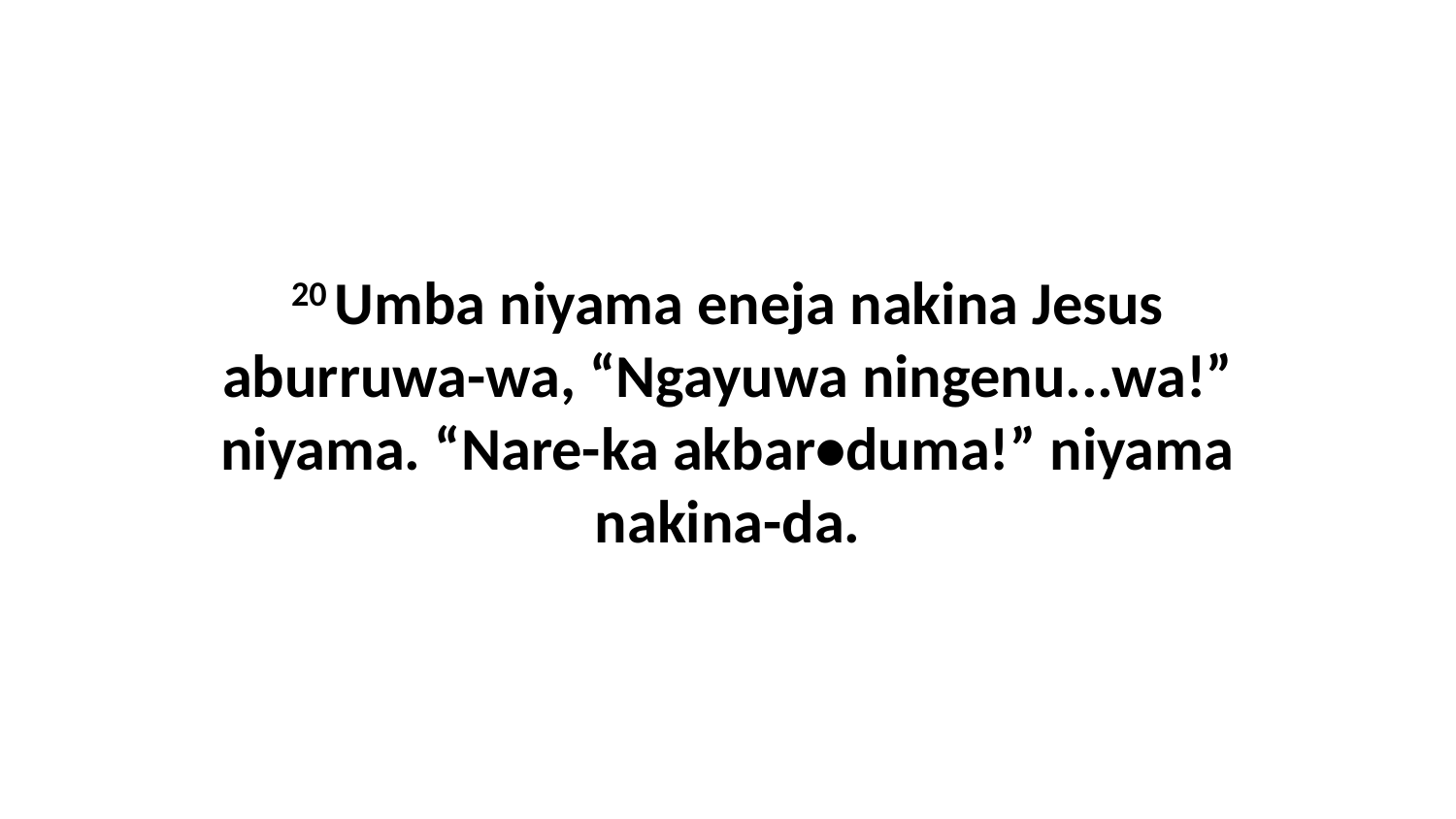

20 Umba niyama eneja nakina Jesus aburruwa-wa, “Ngayuwa ningenu...wa!” niyama. “Nare-ka akbar•duma!” niyama nakina-da.